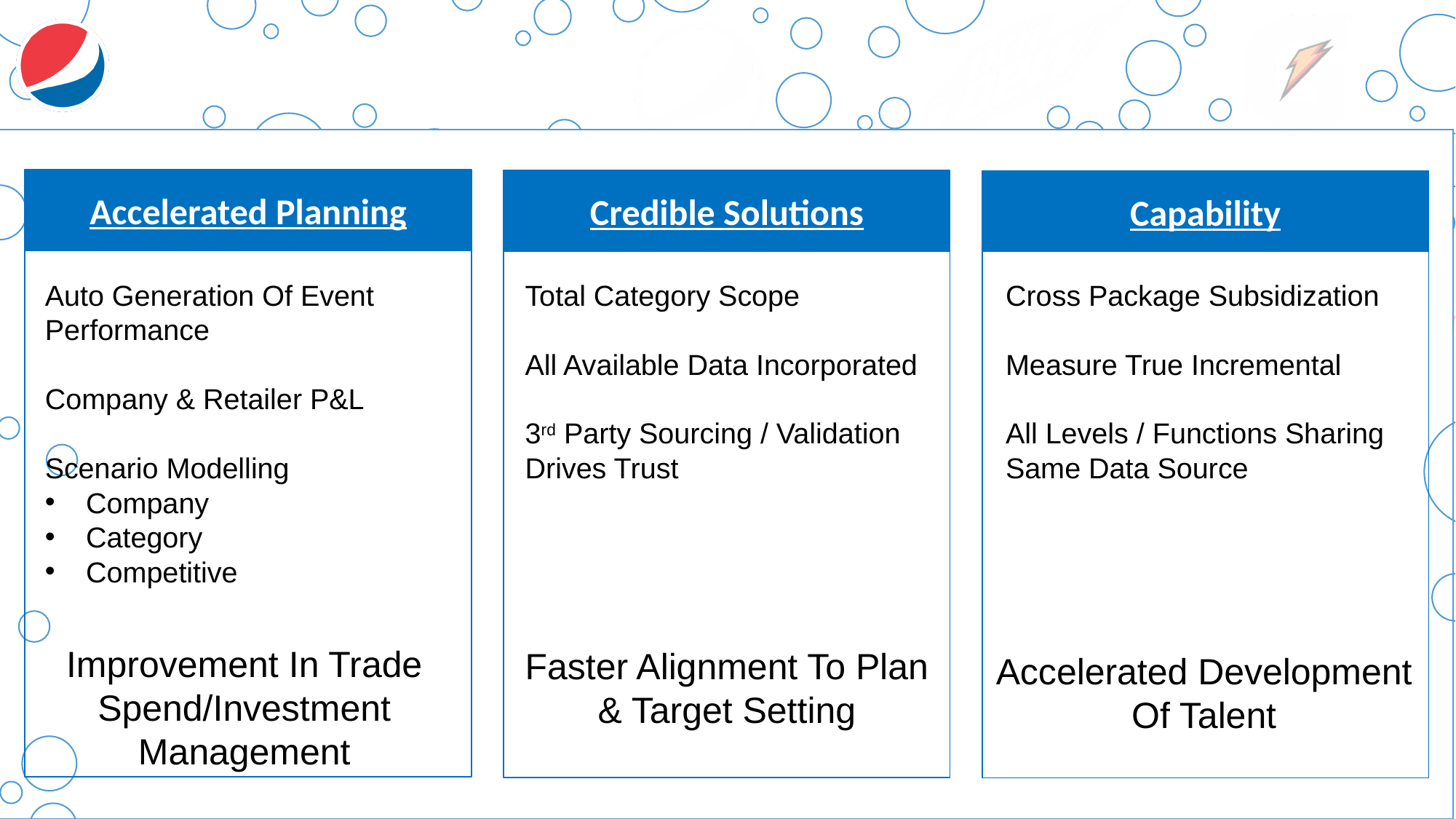

# Summary & Outcome
Accelerated Planning
Credible Solutions
Capability

Auto Generation Of Event Performance

Company & Retailer P&L

Scenario Modelling
Company
Category
Competitive

Total Category Scope

All Available Data Incorporated

3rd Party Sourcing / Validation Drives Trust
Cross Package Subsidization

Measure True Incremental

All Levels / Functions Sharing Same Data Source

Improvement In Trade Spend/Investment Management
Faster Alignment To Plan & Target Setting
Accelerated Development Of Talent
16